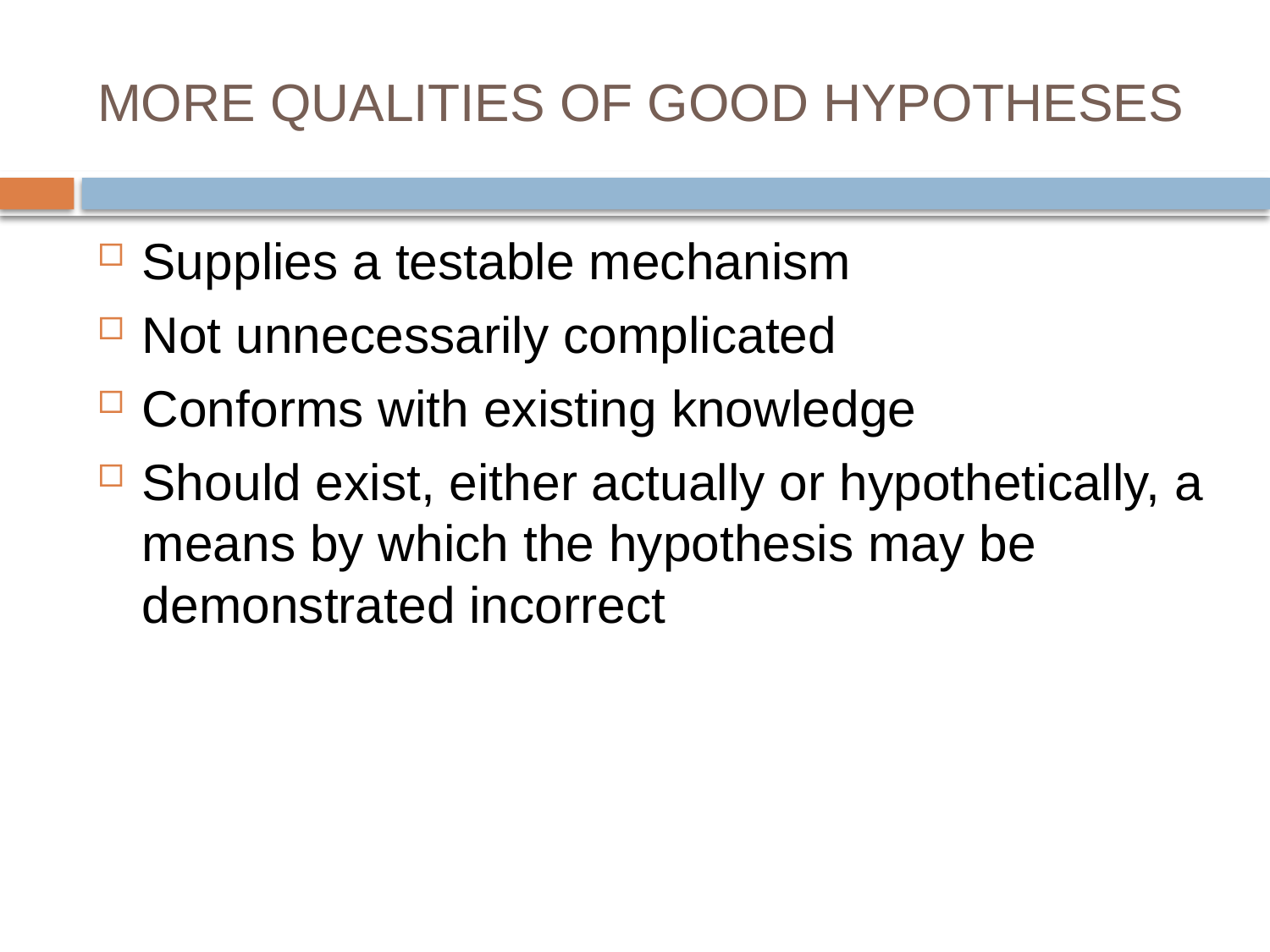

# MORE QUALITIES OF GOOD HYPOTHESES
Supplies a testable mechanism
Not unnecessarily complicated
Conforms with existing knowledge
Should exist, either actually or hypothetically, a means by which the hypothesis may be demonstrated incorrect